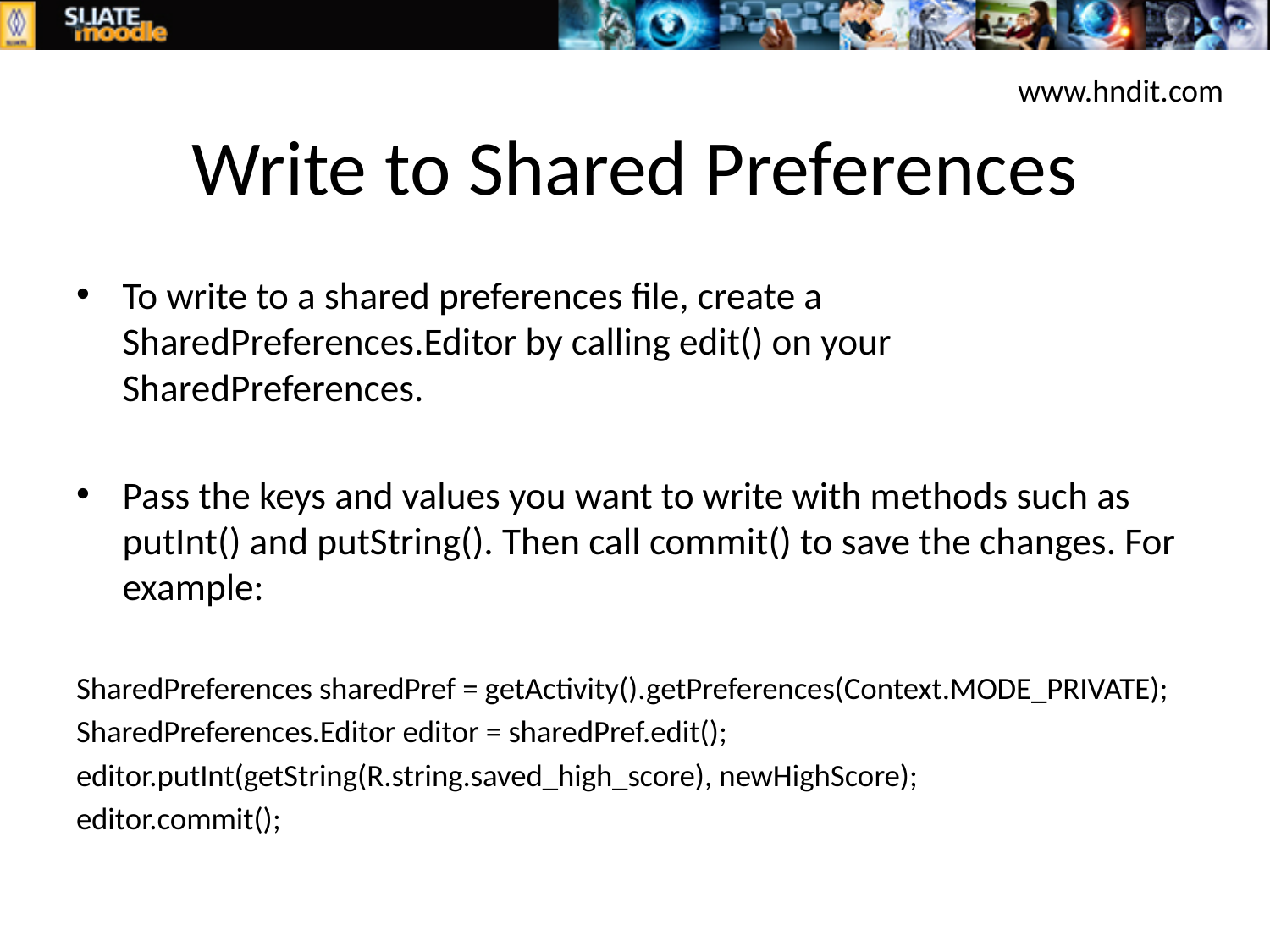

www.hndit.com
# Write to Shared Preferences
To write to a shared preferences file, create a SharedPreferences.Editor by calling edit() on your SharedPreferences.

Pass the keys and values you want to write with methods such as putInt() and putString(). Then call commit() to save the changes. For example:

SharedPreferences sharedPref = getActivity().getPreferences(Context.MODE_PRIVATE);
SharedPreferences.Editor editor = sharedPref.edit();
editor.putInt(getString(R.string.saved_high_score), newHighScore);
editor.commit();